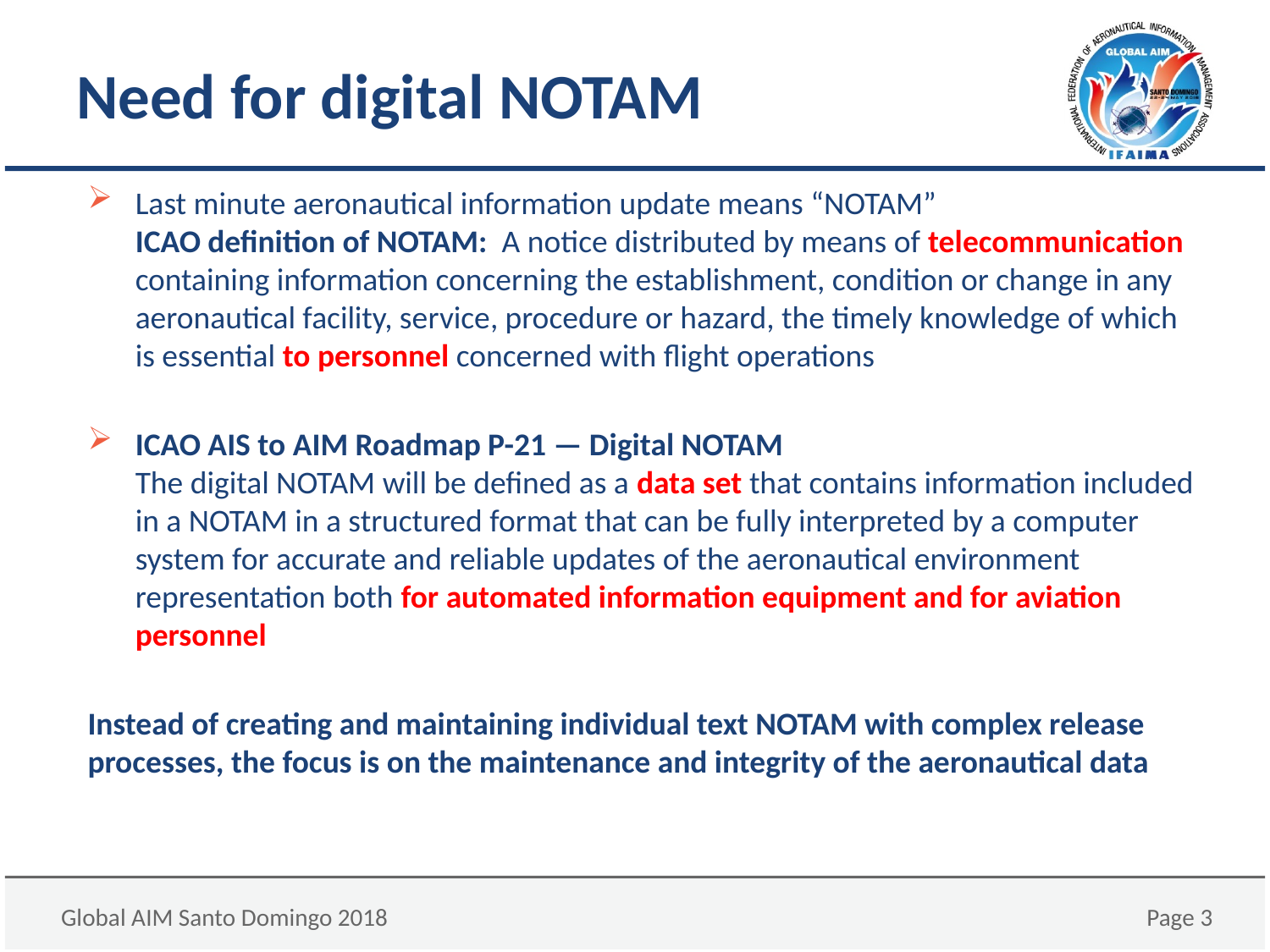

# Need for digital NOTAM
Last minute aeronautical information update means “NOTAM”
ICAO definition of NOTAM:  A notice distributed by means of telecommunication containing information concerning the establishment, condition or change in any aeronautical facility, service, procedure or hazard, the timely knowledge of which is essential to personnel concerned with flight operations

ICAO AIS to AIM Roadmap P-21 — Digital NOTAM
The digital NOTAM will be defined as a data set that contains information included in a NOTAM in a structured format that can be fully interpreted by a computer system for accurate and reliable updates of the aeronautical environment representation both for automated information equipment and for aviation personnel

Instead of creating and maintaining individual text NOTAM with complex release processes, the focus is on the maintenance and integrity of the aeronautical data